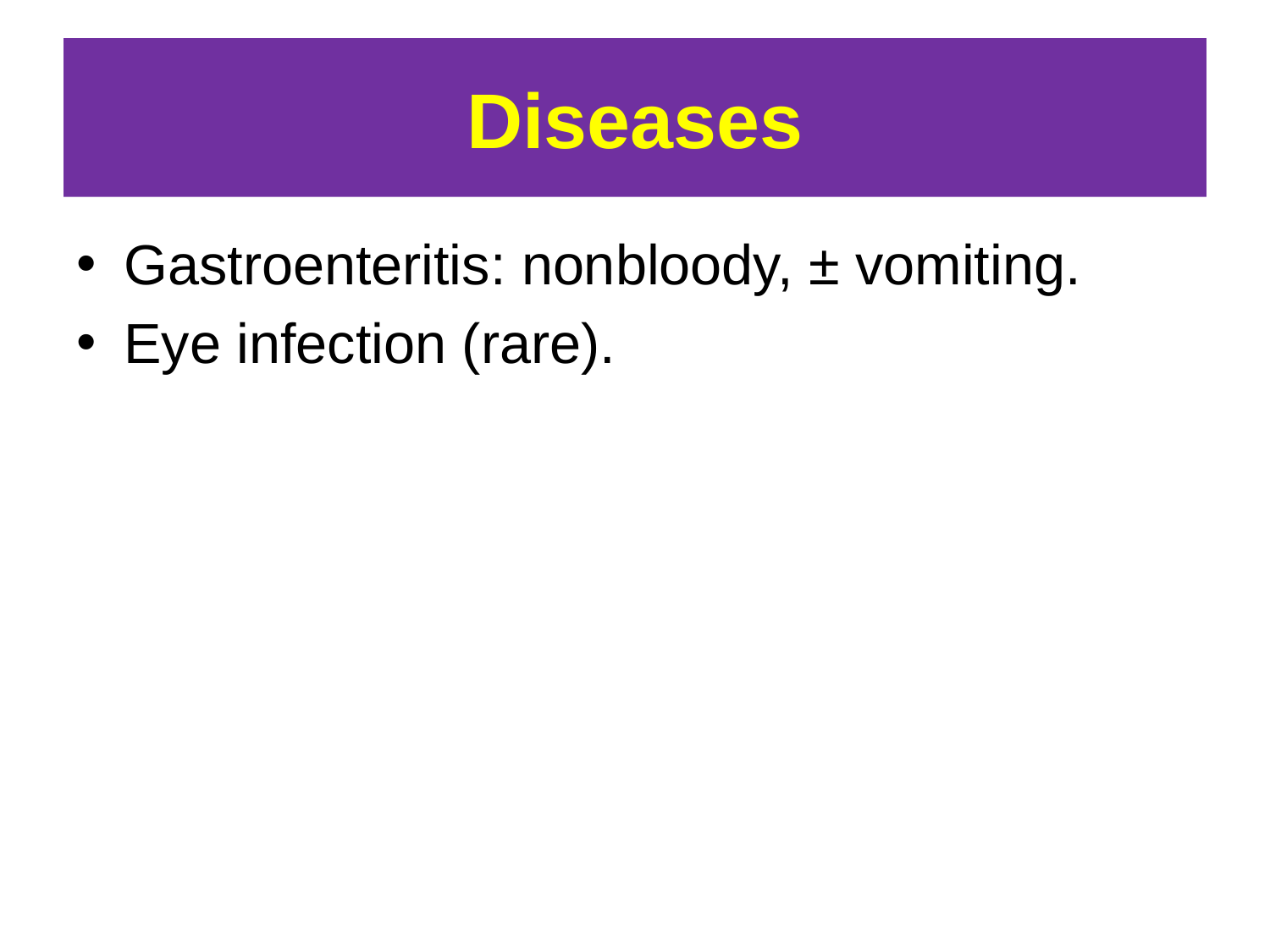

# Diseases
Gastroenteritis: nonbloody, ± vomiting.
Eye infection (rare).